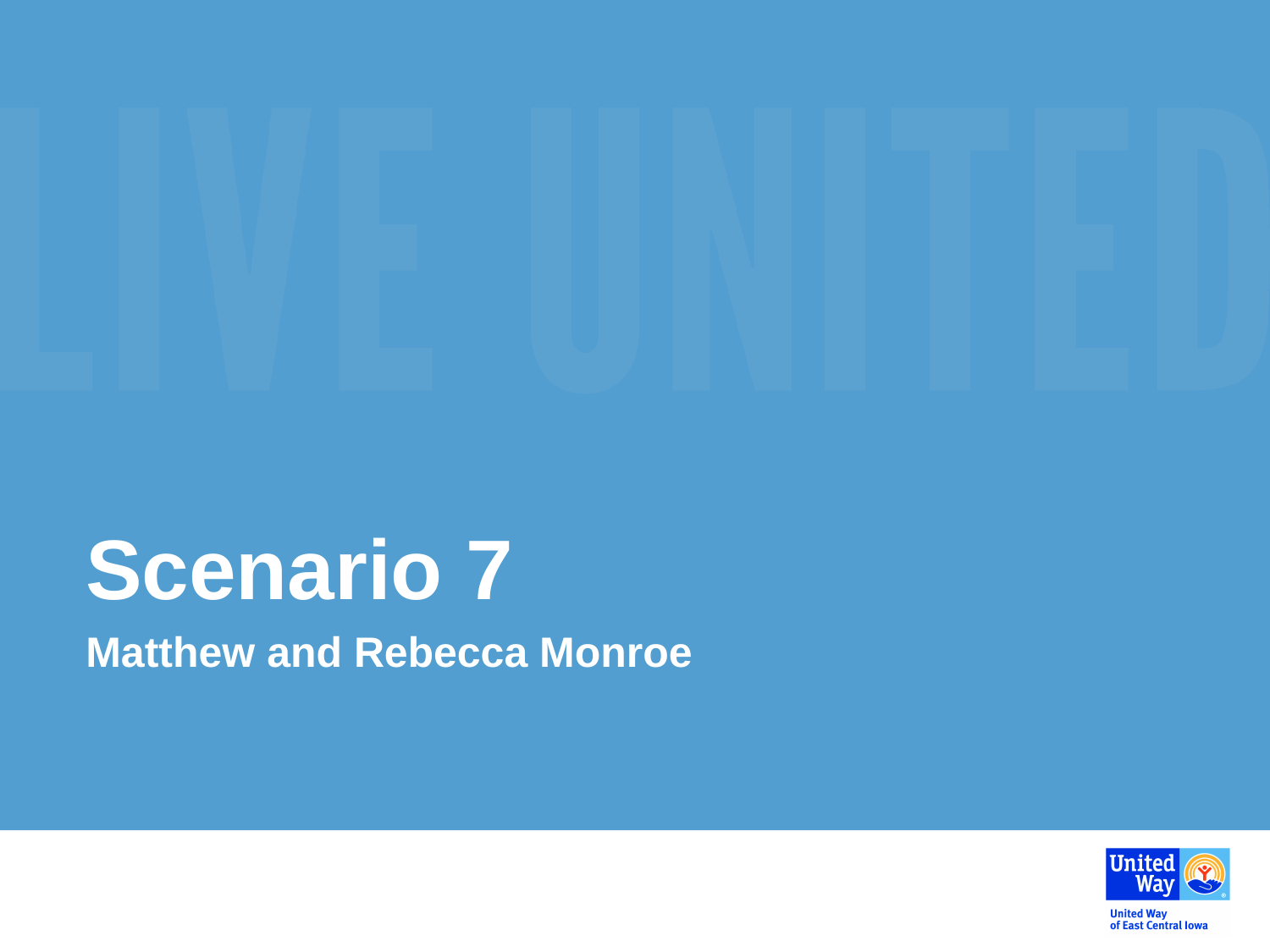

# Scenario 7
Matthew and Rebecca Monroe